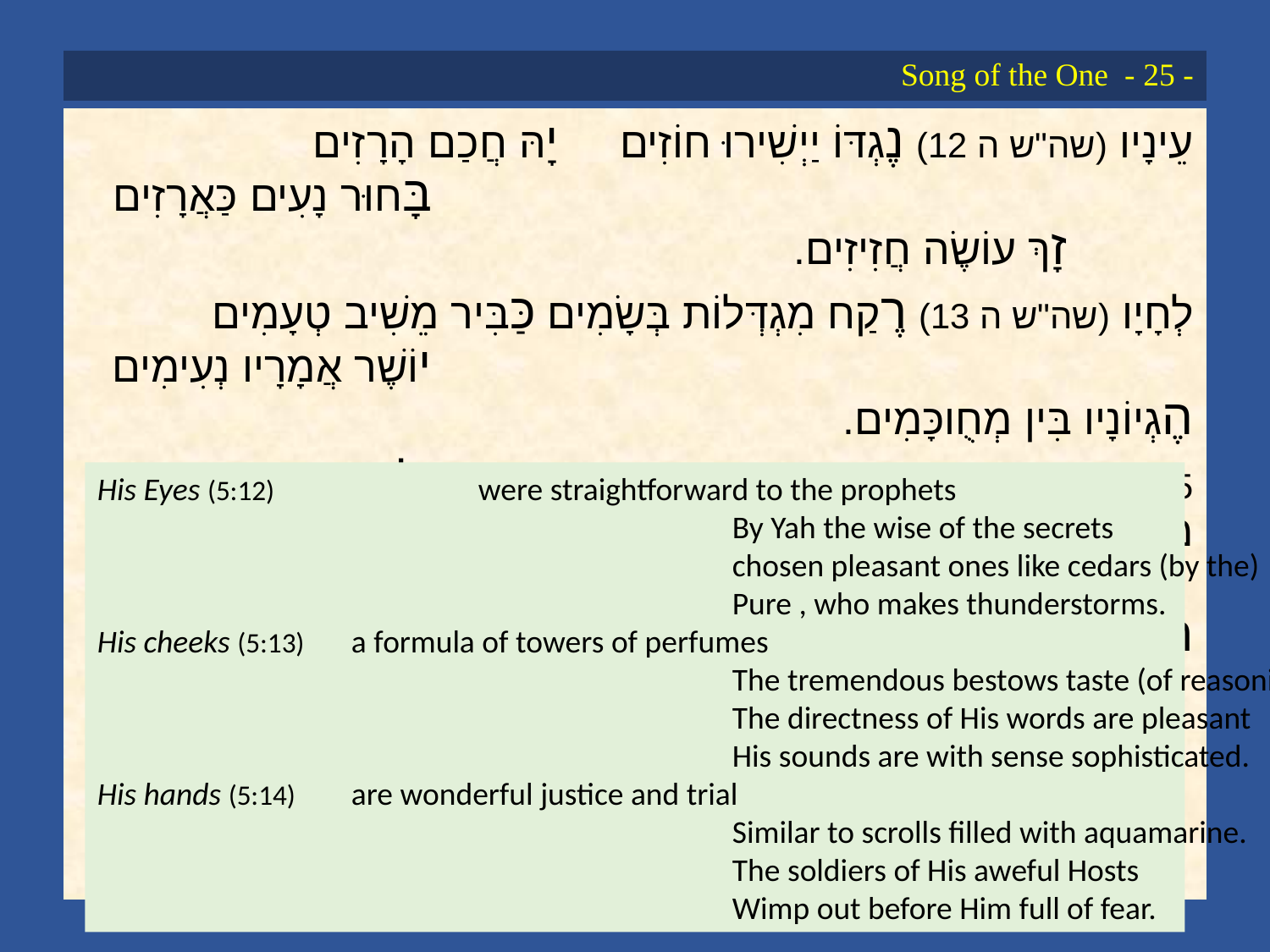

# Song of the One  - 25 -
	עֵינָיו (שה"ש ה 12) 	נֶגְדּוֹ יַיְשִׁירוּ חוֹזִים 		יָהּ חֲכַם הָרָזִים
							בָּחוּר נָעִים כַּאֲרָזִים 		זָךְ עוֹשֶׂה חֲזִיזִים.
	לְחָיָו (שה"ש ה 13) 	רֶקַח מִגְדְּלוֹת בְּשָׂמִים 	כַּבִּיר מֵשִׁיב טְעָמִים
							יוֹשֶׁר אֲמָרָיו נְעִימִים 	הֶגְיוֹנָיו בִּין מְחֻוכָּמִים.
125	יָדָיו (שה"ש ה 14) 		צֶדֶק וּמִשְׁפָּט מֻופְלָאִים 	לִגְלִילֵי תַרְשִׁישׁ מְמֻולָּאִים
							חֲייָלֵי צְבָאָיו נוֹרָאִים 	חַתִּים מִפָּנָיו יְרֵיאִים.

His Eyes (5:12)  		were straightforward to the prophets
					By Yah the wise of the secrets
					chosen pleasant ones like cedars (by the)
					Pure , who makes thunderstorms.
His cheeks (5:13)  	a formula of towers of perfumes
					The tremendous bestows taste (of reasoning)
					The directness of His words are pleasant
					His sounds are with sense sophisticated.
His hands (5:14)  	are wonderful justice and trial
					Similar to scrolls filled with aquamarine.
			 		The soldiers of His aweful Hosts
					Wimp out before Him full of fear.